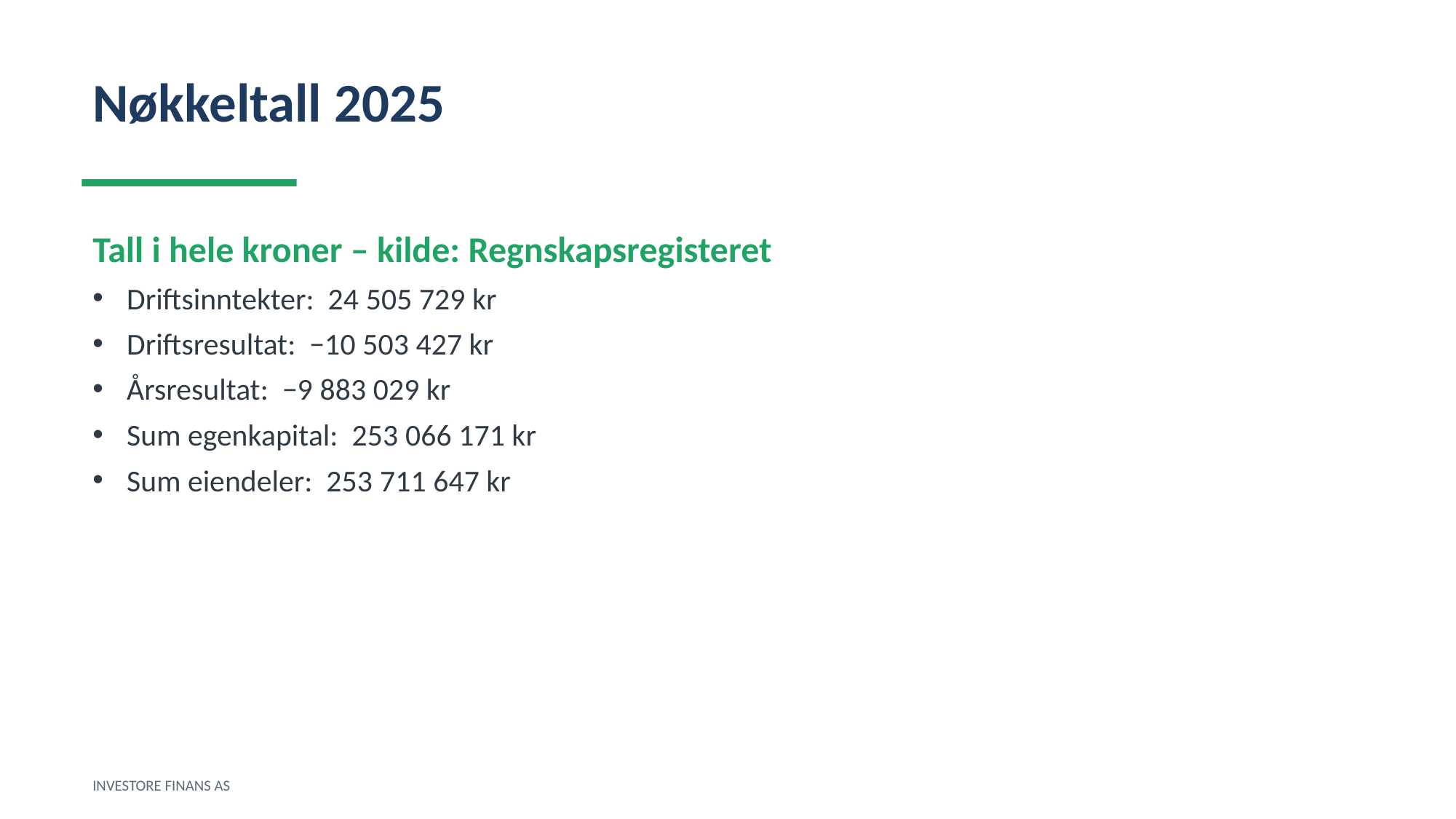

Nøkkeltall 2025

Tall i hele kroner – kilde: Regnskapsregisteret
Driftsinntekter:  24 505 729 kr
Driftsresultat:  −10 503 427 kr
Årsresultat:  −9 883 029 kr
Sum egenkapital:  253 066 171 kr
Sum eiendeler:  253 711 647 kr
INVESTORE FINANS AS